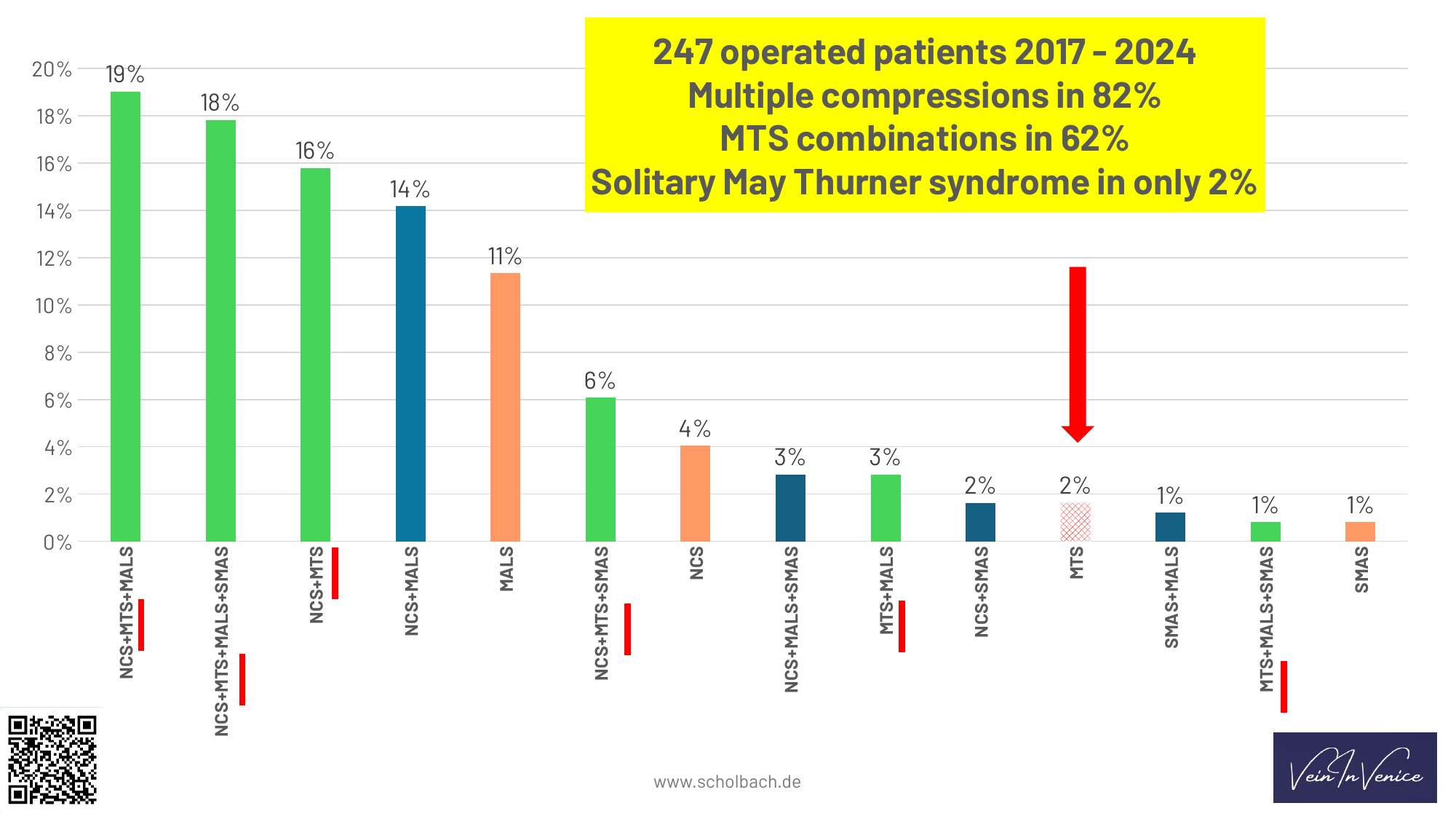

### Chart: 247 operated patients 2017 - 2024
Multiple compressions in 82%
MTS combinations in 62%
Solitary May Thurner syndrome in only 2%

| Category | Frequency |
|---|---|
| NCS+MTS+MALS | 0.1902834008097166 |
| NCS+MTS+MALS+SMAS | 0.17813765182186234 |
| NCS+MTS | 0.15789473684210525 |
| NCS+MALS | 0.1417004048582996 |
| MALS | 0.11336032388663968 |
| NCS+MTS+SMAS | 0.06072874493927125 |
| NCS | 0.04048582995951417 |
| NCS+MALS+SMAS | 0.02834008097165992 |
| MTS+MALS | 0.02834008097165992 |
| NCS+SMAS | 0.016194331983805668 |
| MTS | 0.016194331983805668 |
| SMAS+MALS | 0.012145748987854251 |
| MTS+MALS+SMAS | 0.008097165991902834 |
| SMAS | 0.008097165991902834 |
www.scholbach.de